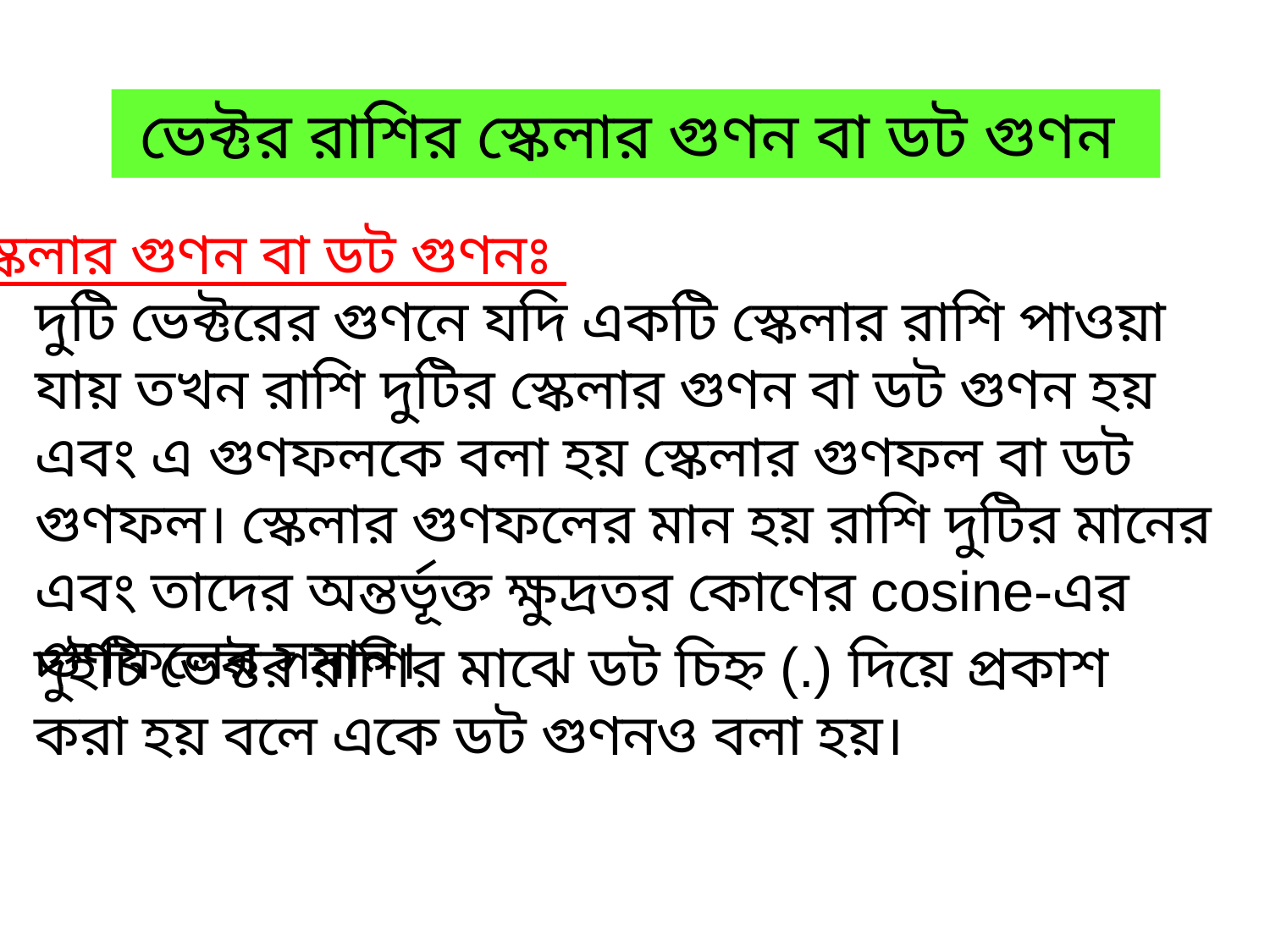

ভেক্টর রাশির স্কেলার গুণন বা ডট গুণন
স্কেলার গুণন বা ডট গুণনঃ
দুটি ভেক্টরের গুণনে যদি একটি স্কেলার রাশি পাওয়া যায় তখন রাশি দুটির স্কেলার গুণন বা ডট গুণন হয় এবং এ গুণফলকে বলা হয় স্কেলার গুণফল বা ডট গুণফল। স্কেলার গুণফলের মান হয় রাশি দুটির মানের এবং তাদের অন্তর্ভূক্ত ক্ষুদ্রতর কোণের cosine-এর গুণফলের সমান।
দুইটি ভেক্টর রাশির মাঝে ডট চিহ্ন (.) দিয়ে প্রকাশ করা হয় বলে একে ডট গুণনও বলা হয়।
ক্লাসে মনোযোগী হও, কথা বলা এবং এদিক সেদিক তাকানো থেকে বিরত থাকো।